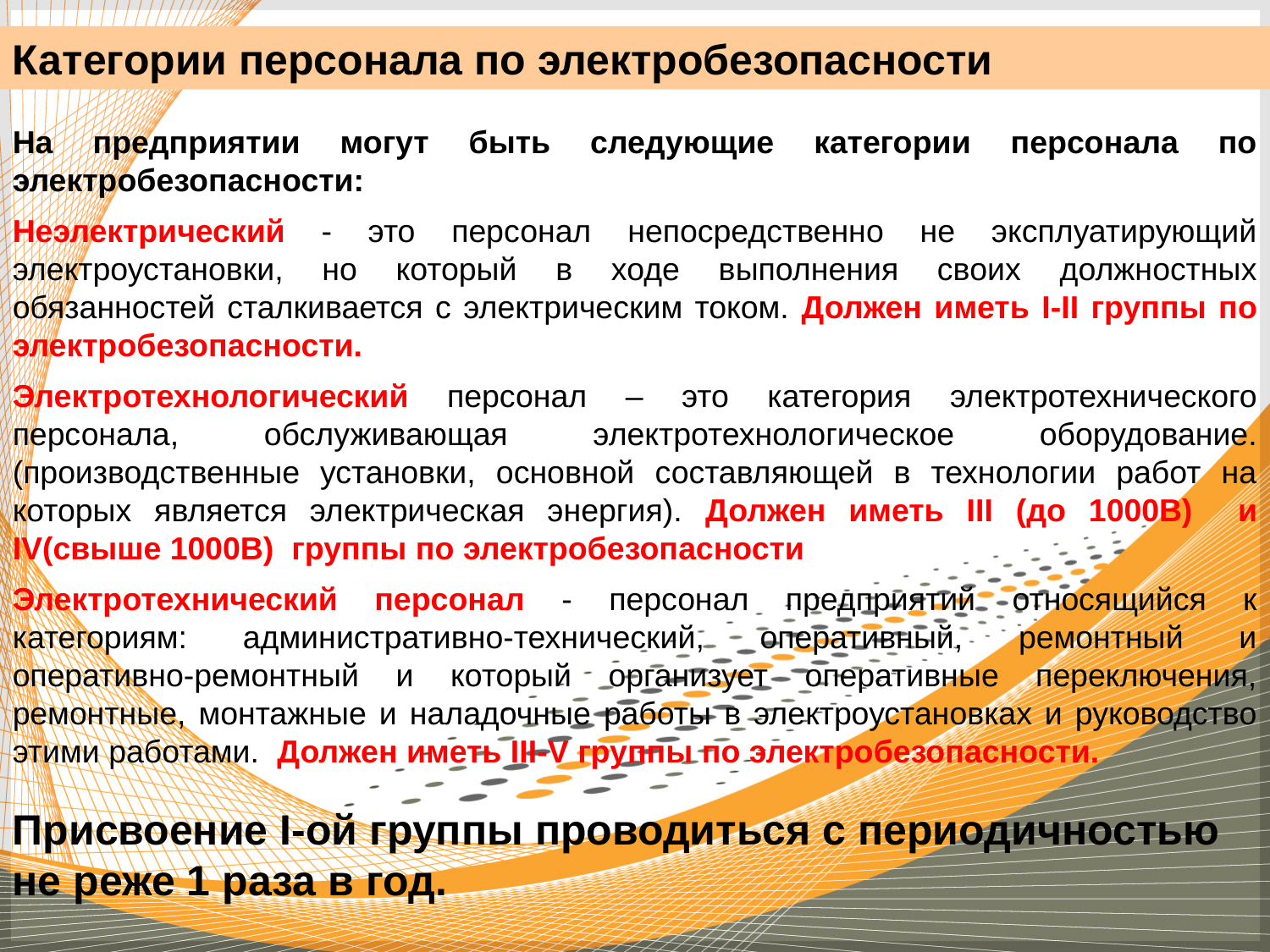

Категории персонала по электробезопасности
На предприятии могут быть следующие категории персонала по электробезопасности:
Неэлектрический - это персонал непосредственно не эксплуатирующий электроустановки, но который в ходе выполнения своих должностных обязанностей сталкивается с электрическим током. Должен иметь I-II группы по электробезопасности.
Электротехнологический персонал – это категория электротехнического персонала, обслуживающая электротехнологическое оборудование. (производственные установки, основной составляющей в технологии работ на которых является электрическая энергия). Должен иметь III (до 1000В)  и IV(свыше 1000В)  группы по электробезопасности
Электротехнический персонал - персонал предприятий относящийся к категориям: административно-технический, оперативный, ремонтный и оперативно-ремонтный и который организует оперативные переключения, ремонтные, монтажные и наладочные работы в электроустановках и руководство этими работами.  Должен иметь III-V группы по электробезопасности.
Присвоение I-ой группы проводиться с периодичностью не реже 1 раза в год.